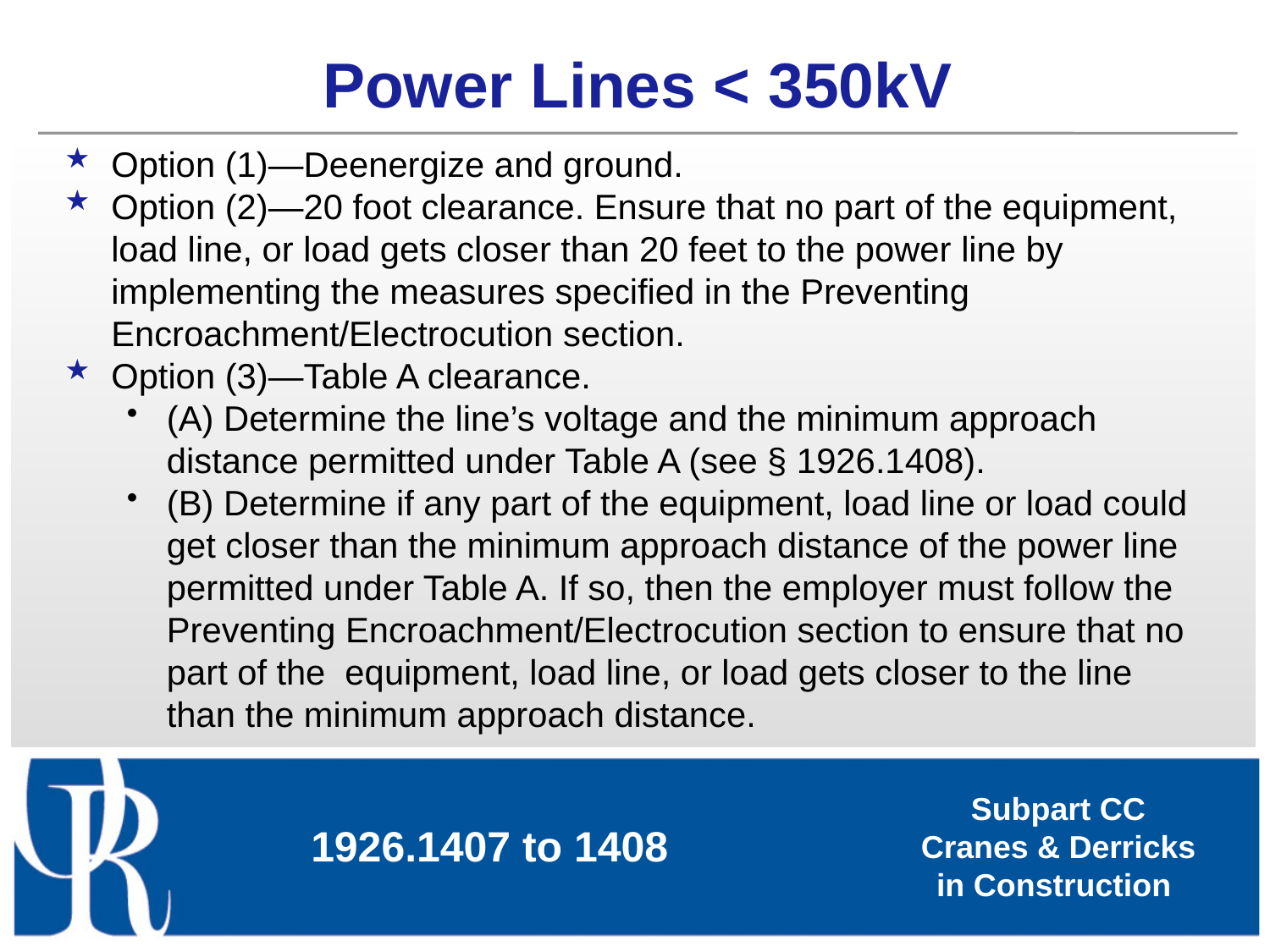

# Power Lines < 350kV
Option (1)—Deenergize and ground.
Option (2)—20 foot clearance. Ensure that no part of the equipment, load line, or load gets closer than 20 feet to the power line by implementing the measures specified in the Preventing Encroachment/Electrocution section.
Option (3)—Table A clearance.
(A) Determine the line’s voltage and the minimum approach distance permitted under Table A (see § 1926.1408).
(B) Determine if any part of the equipment, load line or load could get closer than the minimum approach distance of the power line permitted under Table A. If so, then the employer must follow the Preventing Encroachment/Electrocution section to ensure that no part of the  equipment, load line, or load gets closer to the line than the minimum approach distance.
1926.1407 to 1408